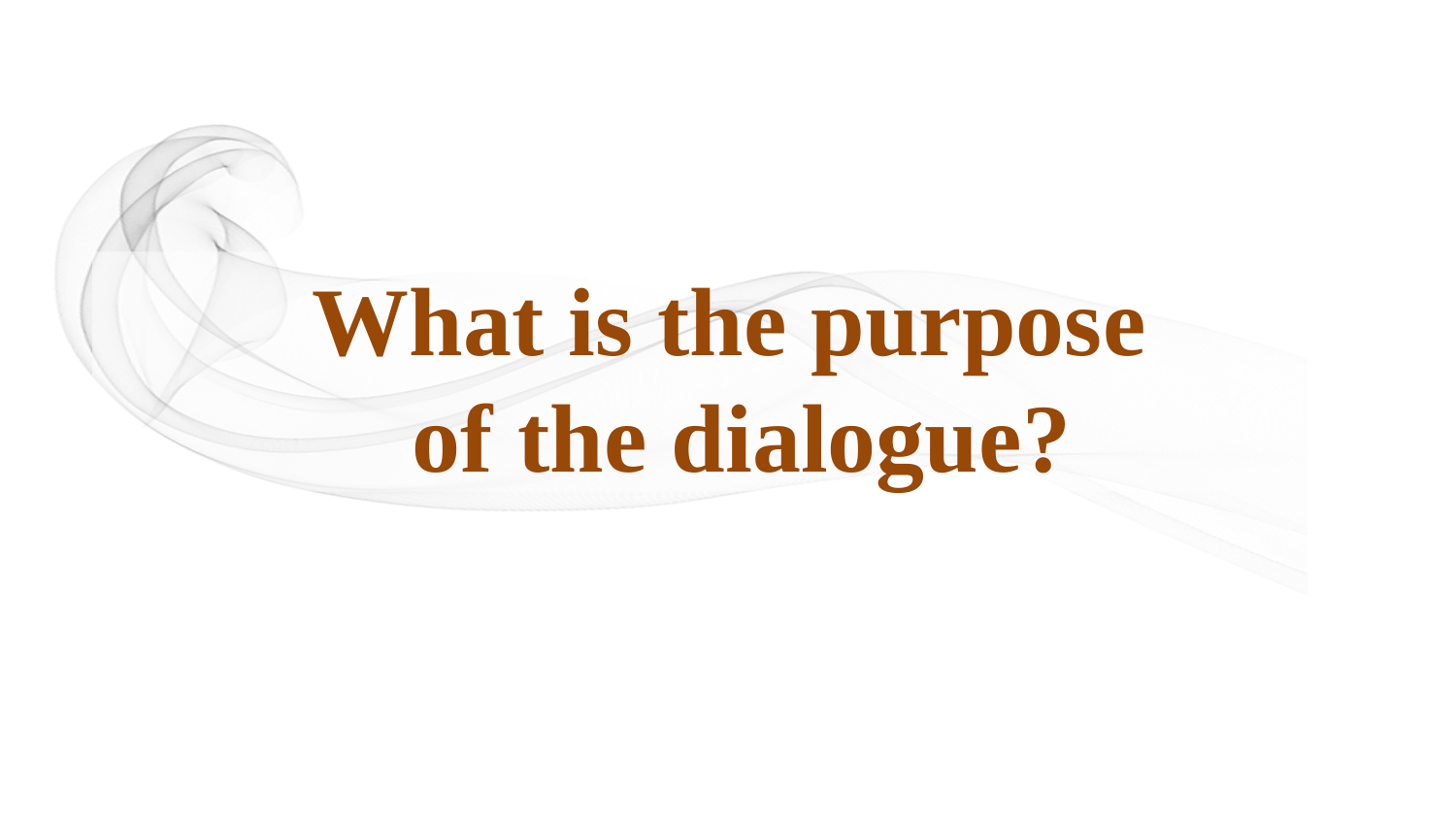

# What is the purpose of the dialogue?